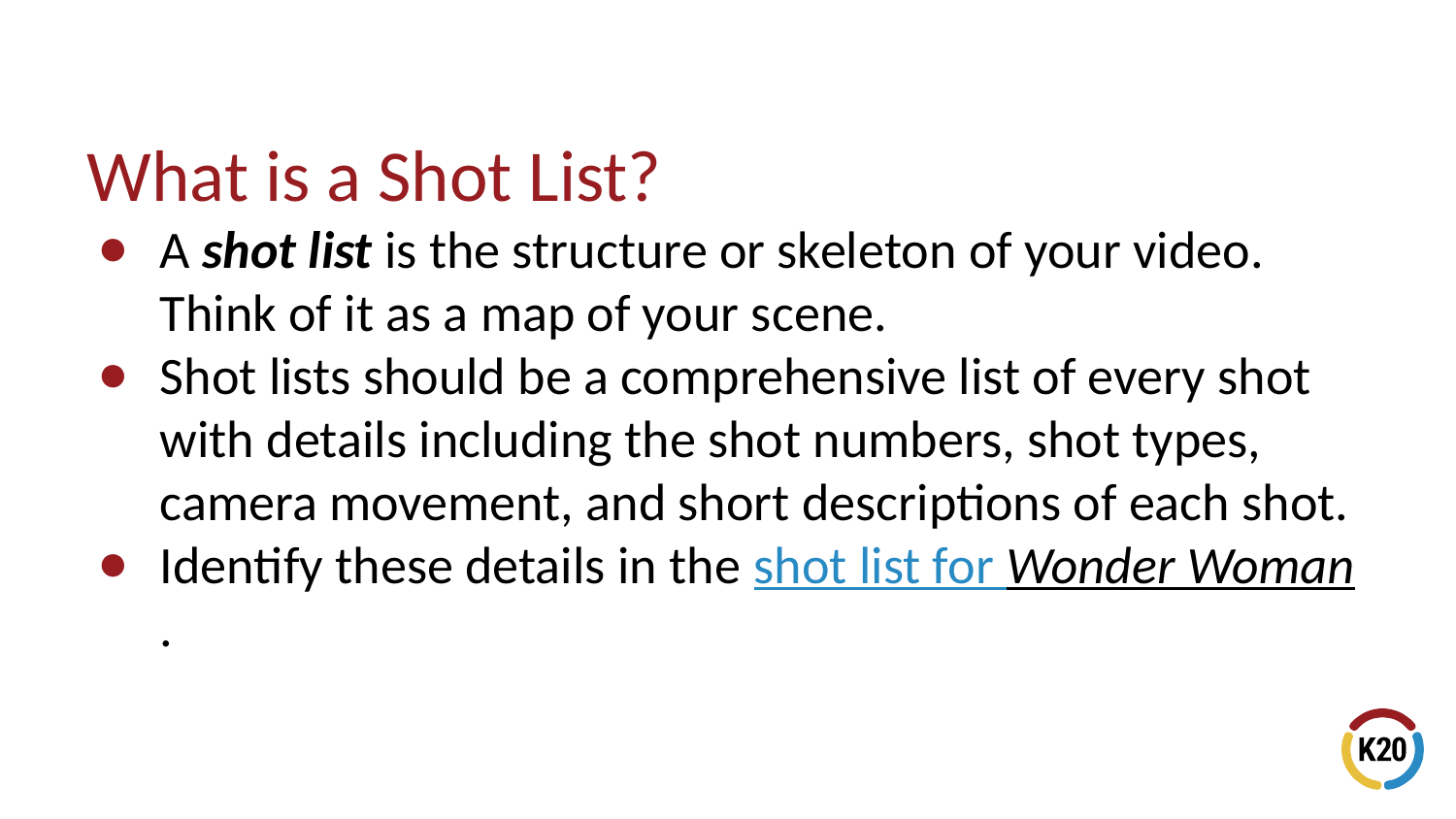

# What is a Shot List?
A shot list is the structure or skeleton of your video. Think of it as a map of your scene.
Shot lists should be a comprehensive list of every shot with details including the shot numbers, shot types, camera movement, and short descriptions of each shot.
Identify these details in the shot list for Wonder Woman.